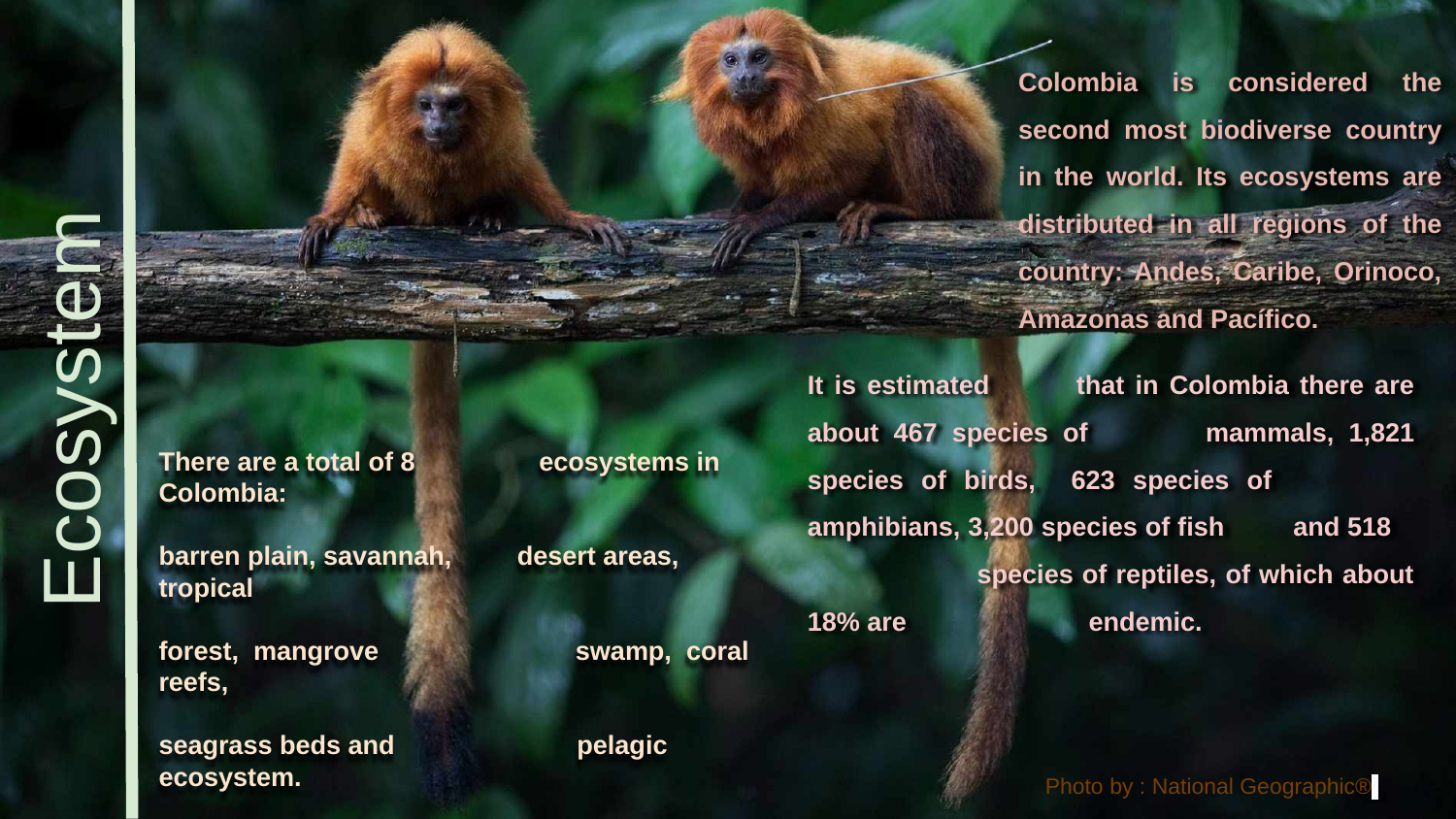

Colombia is considered the second most biodiverse country in the world. Its ecosystems are distributed in all regions of the country: Andes, Caribe, Orinoco, Amazonas and Pacífico.

It is estimated        that in Colombia there are about 467 species of        mammals, 1,821 species of birds,  623 species of         amphibians, 3,200 species of fish         and 518                       species of reptiles, of which about 18% are                         endemic.

# Ecosystem
There are a total of 8                 ecosystems in Colombia:

barren plain, savannah,         desert areas,  tropical

forest,  mangrove                           swamp,  coral reefs,

seagrass beds and                         pelagic ecosystem.

These are in turn                           divided into terrestrial ecosystems and                                aquatic ecosystems.
Photo by : National Geographic®